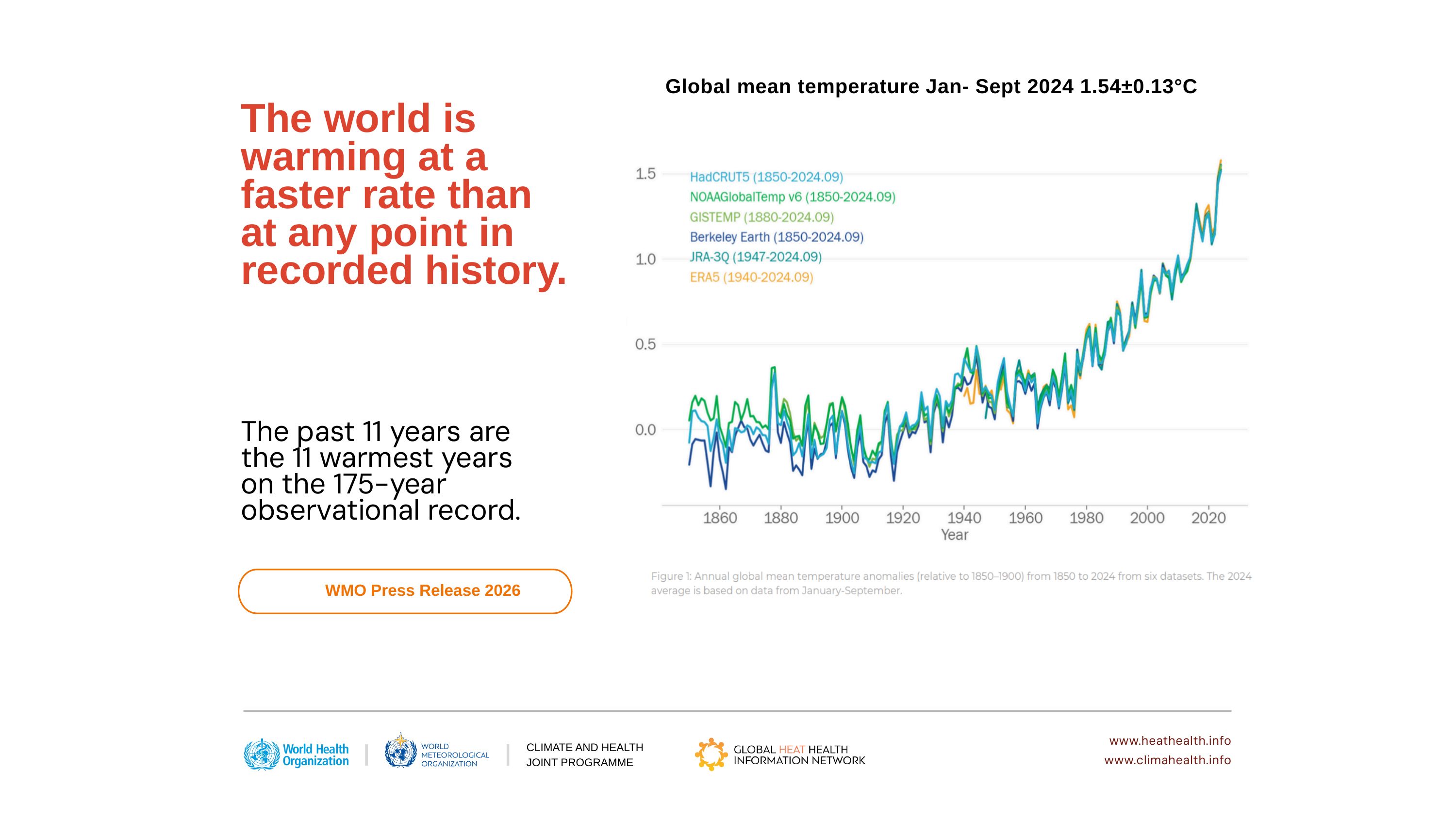

Global mean temperature Jan- Sept 2024 1.54±0.13°C
The world is warming at a faster rate than at any point in recorded history.

The past 11 years are the 11 warmest years on the 175-year observational record.

        WMO Press Release 2026

www.heathealth.info
www.climahealth.info

CLIMATE AND HEALTH JOINT PROGRAMME